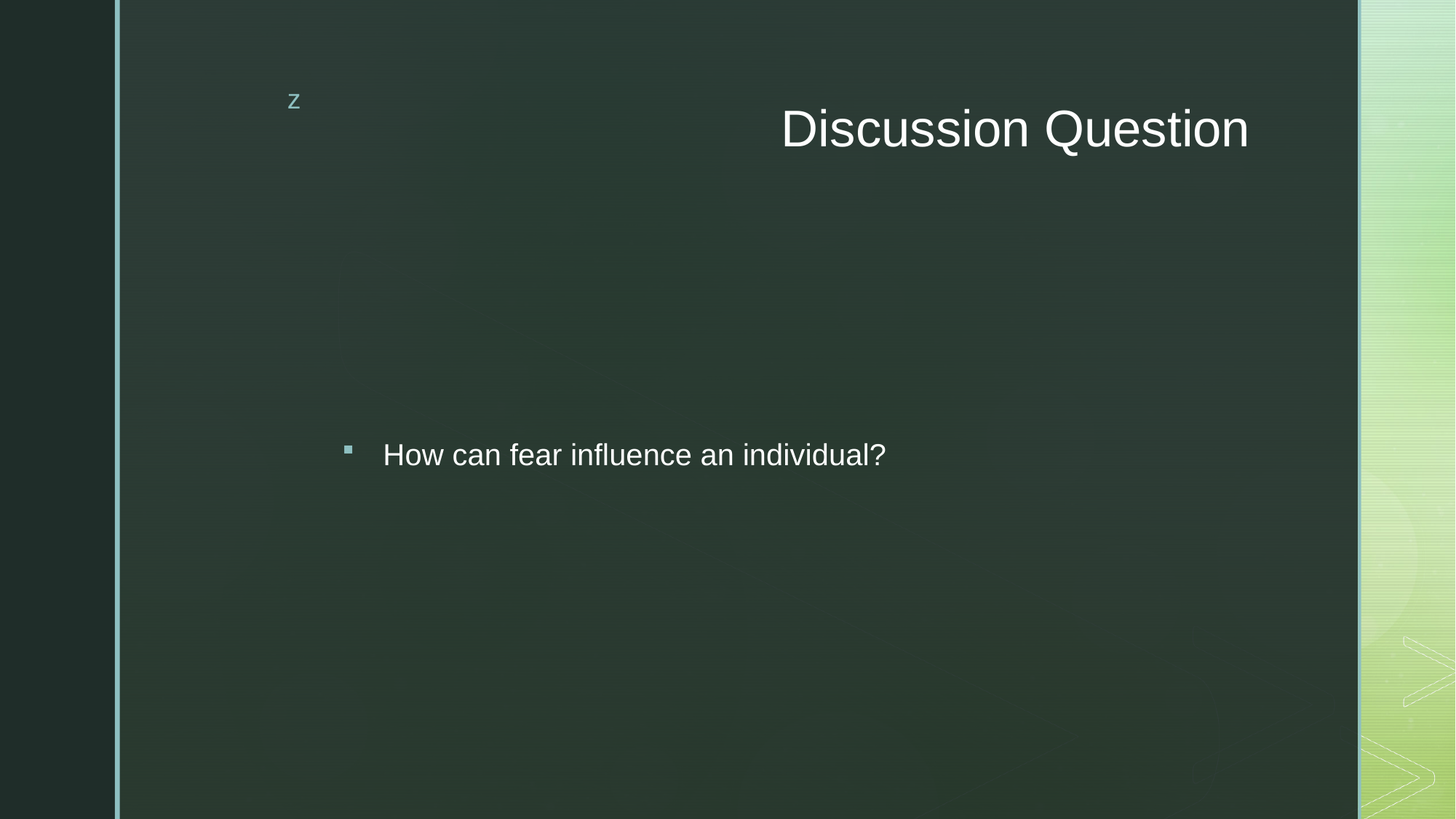

# Discussion Question
How can fear influence an individual?